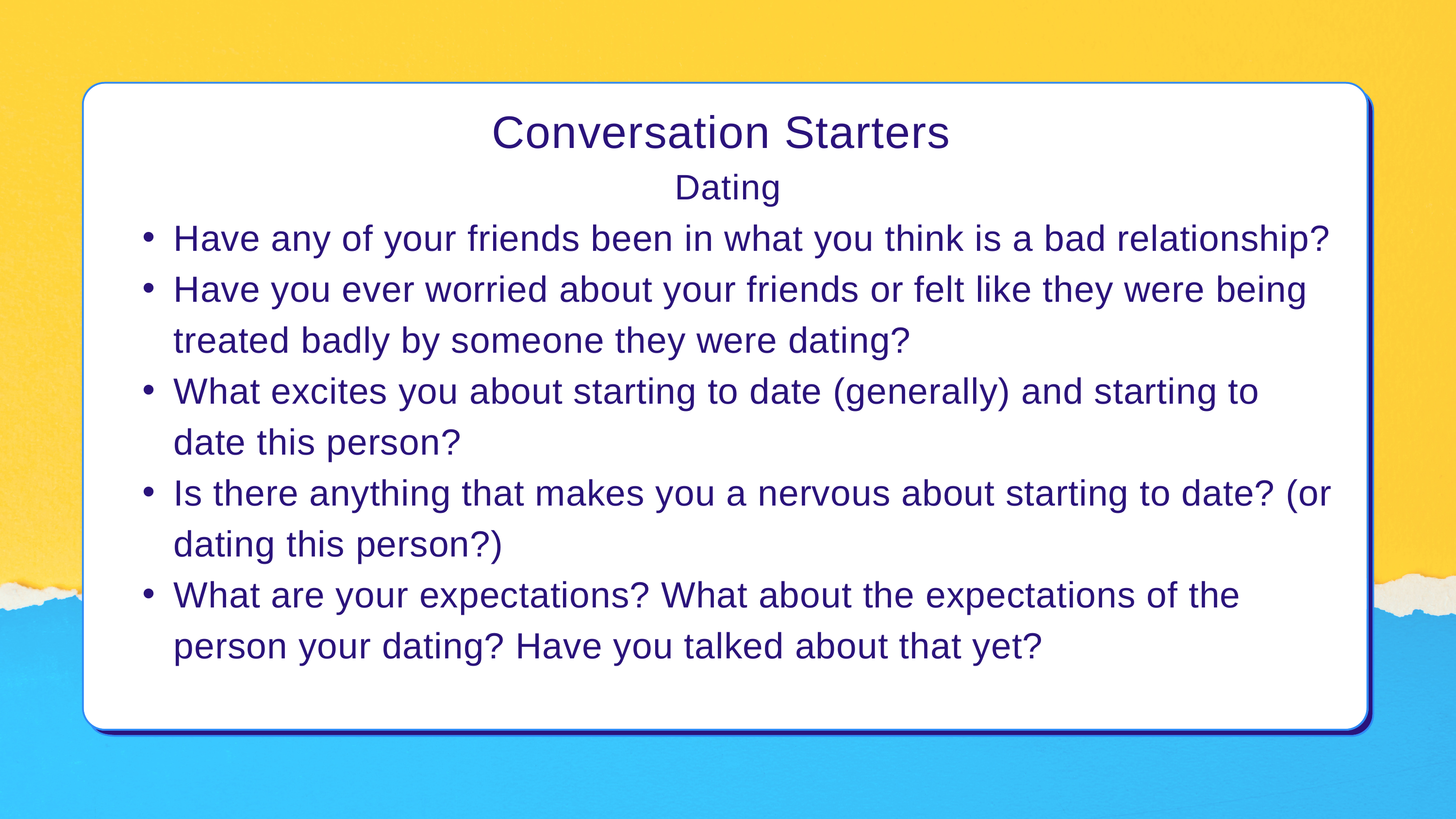

Conversation Starters
Dating
Have any of your friends been in what you think is a bad relationship?
Have you ever worried about your friends or felt like they were being treated badly by someone they were dating?
What excites you about starting to date (generally) and starting to date this person?
Is there anything that makes you a nervous about starting to date? (or dating this person?)
What are your expectations? What about the expectations of the person your dating? Have you talked about that yet?